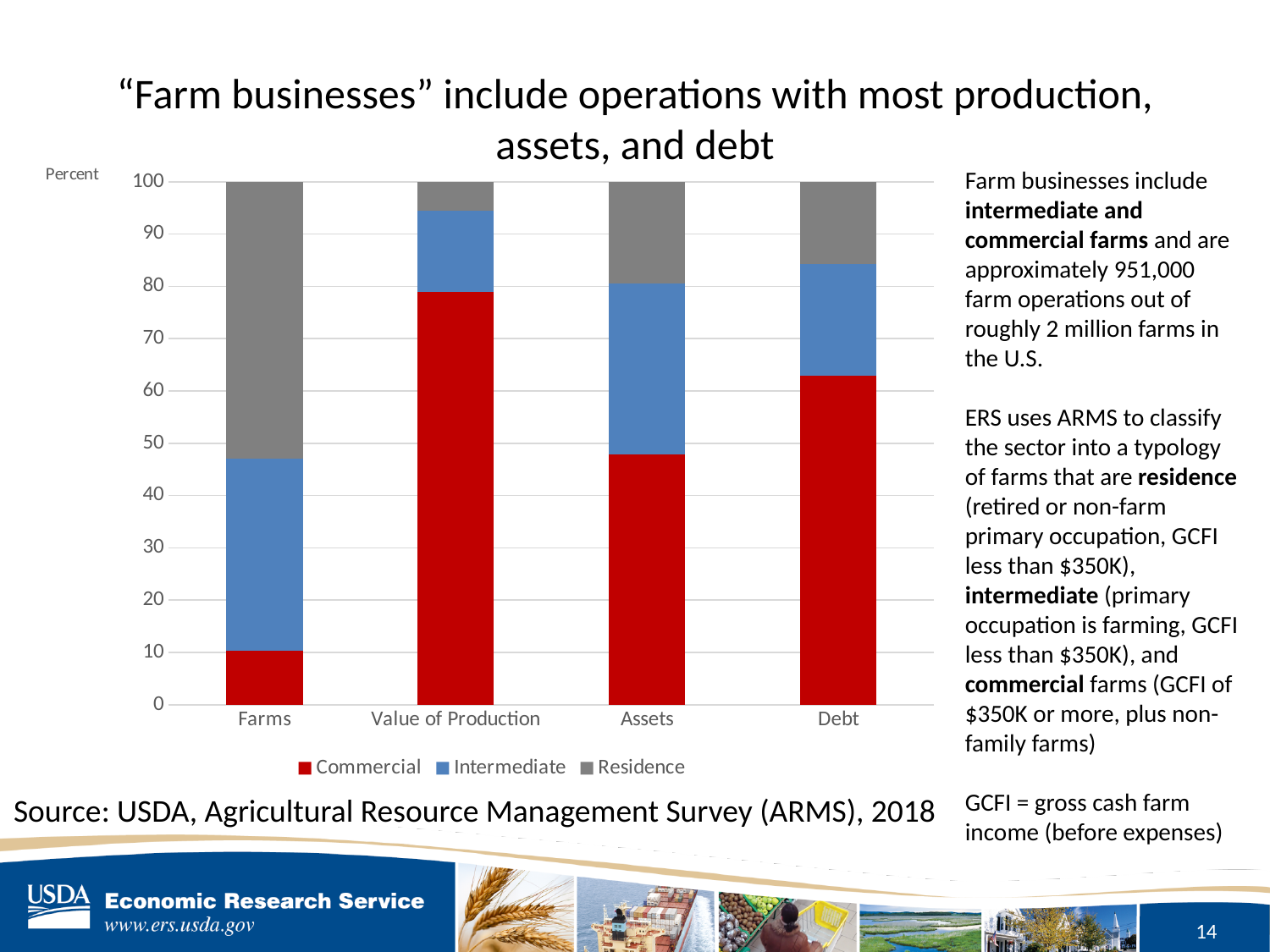

# “Farm businesses” include operations with most production, assets, and debt

### Chart

| Category | Commercial | Intermediate | Residence |  |  |  |
|---|---|---|---|---|---|---|
| Farms | 10.316643071790606 | 36.76203746909203 | 52.92131945911736 | None | None | None |
| Value of Production | 78.94058984724059 | 15.527723362791113 | 5.531686789968298 | None | None | None |
| Assets | 47.87670254505901 | 32.690092809193224 | 28.904163011273443 | None | None | None |
| Debt | 62.8435659623384 | 21.394162973806445 | 15.762788920192449 | None | None | None |
Farm businesses include intermediate and commercial farms and are approximately 951,000 farm operations out of roughly 2 million farms in the U.S.

ERS uses ARMS to classify the sector into a typology of farms that are residence (retired or non-farm primary occupation, GCFI less than $350K), intermediate (primary occupation is farming, GCFI  less than $350K), and commercial farms (GCFI of  $350K or more, plus non-family farms)

GCFI = gross cash farm income (before expenses)

Source: USDA, Agricultural Resource Management Survey (ARMS), 2018